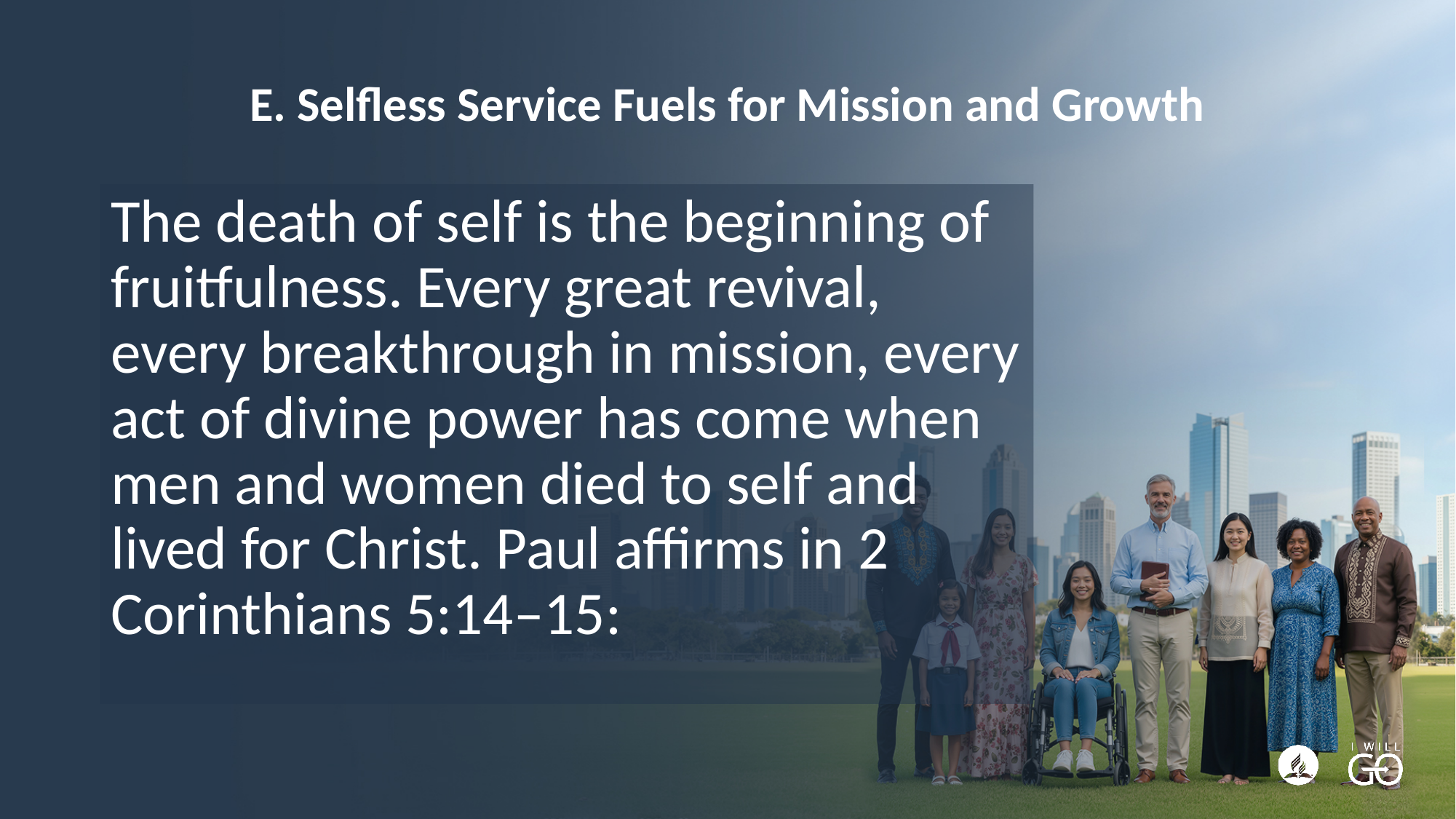

# E. Selfless Service Fuels for Mission and Growth
The death of self is the beginning of fruitfulness. Every great revival, every breakthrough in mission, every act of divine power has come when men and women died to self and lived for Christ. Paul affirms in 2 Corinthians 5:14–15: